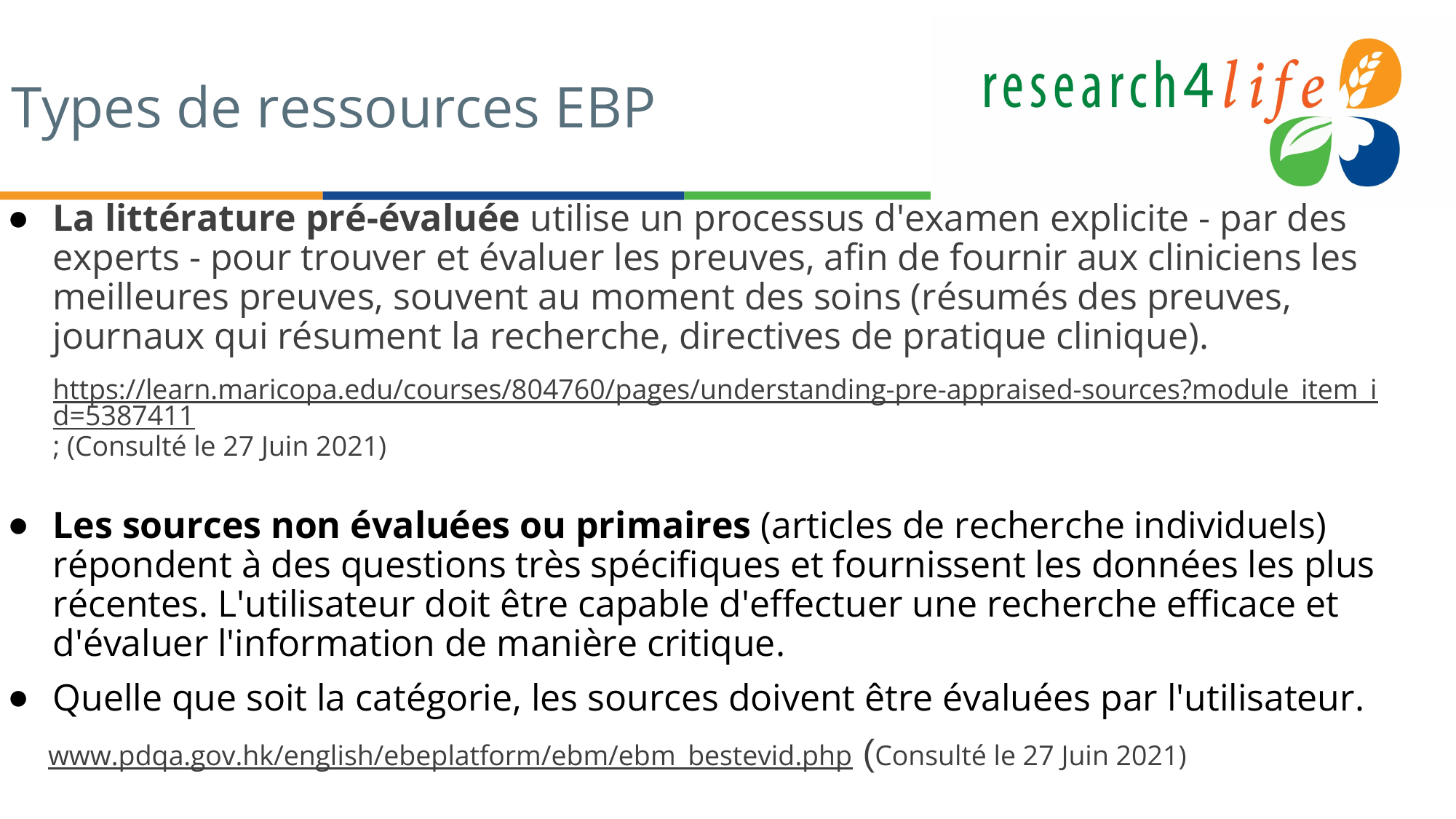

# Types de ressources EBP
La littérature pré-évaluée utilise un processus d'examen explicite - par des experts - pour trouver et évaluer les preuves, afin de fournir aux cliniciens les meilleures preuves, souvent au moment des soins (résumés des preuves, journaux qui résument la recherche, directives de pratique clinique).
https://learn.maricopa.edu/courses/804760/pages/understanding-pre-appraised-sources?module_item_id=5387411; (Consulté le 27 Juin 2021)

Les sources non évaluées ou primaires (articles de recherche individuels) répondent à des questions très spécifiques et fournissent les données les plus récentes. L'utilisateur doit être capable d'effectuer une recherche efficace et d'évaluer l'information de manière critique.
Quelle que soit la catégorie, les sources doivent être évaluées par l'utilisateur.
       www.pdqa.gov.hk/english/ebeplatform/ebm/ebm_bestevid.php (Consulté le 27 Juin 2021)